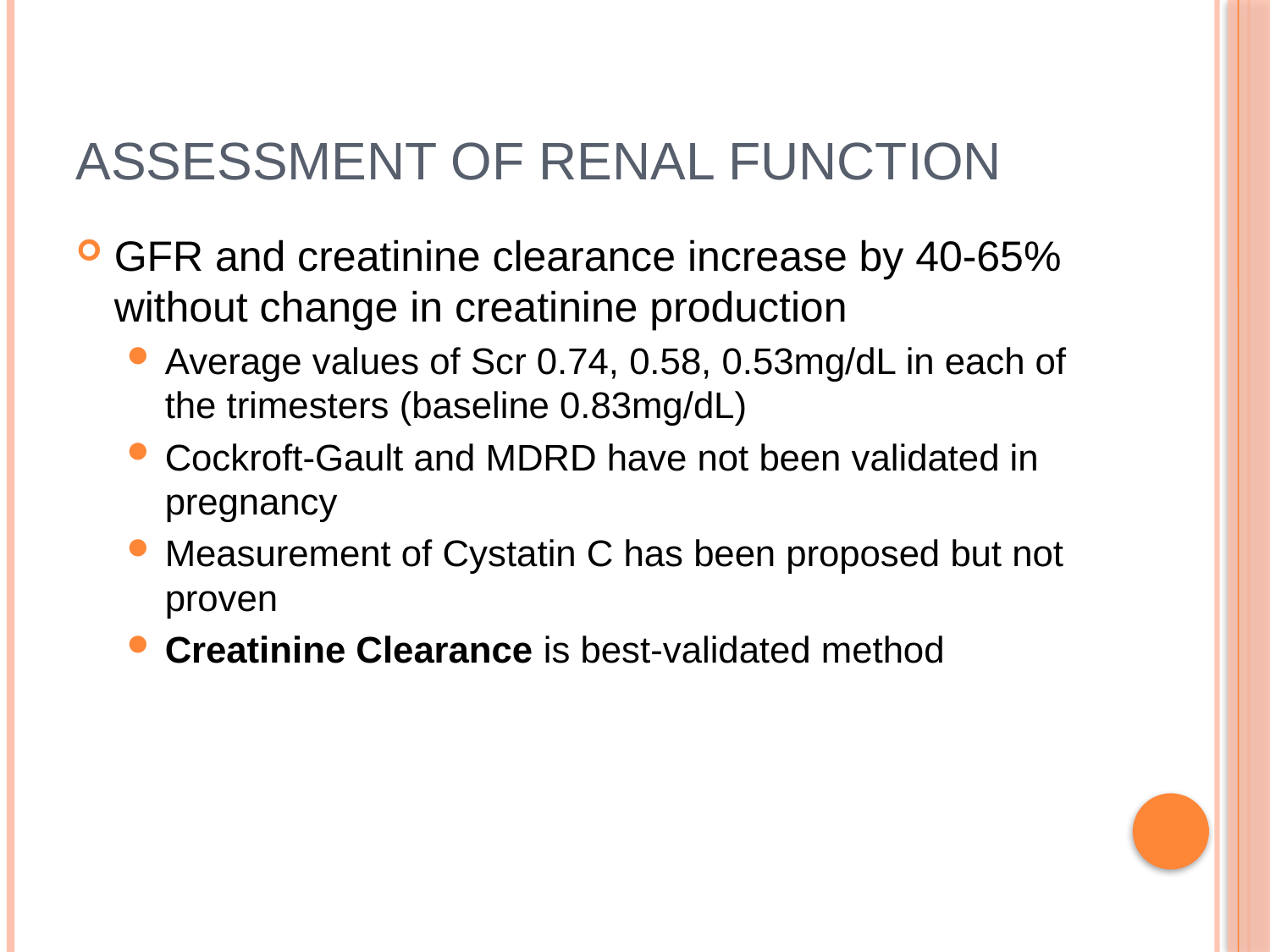

# Assessment of renal function
GFR and creatinine clearance increase by 40-65% without change in creatinine production
Average values of Scr 0.74, 0.58, 0.53mg/dL in each of the trimesters (baseline 0.83mg/dL)
Cockroft-Gault and MDRD have not been validated in pregnancy
Measurement of Cystatin C has been proposed but not proven
Creatinine Clearance is best-validated method